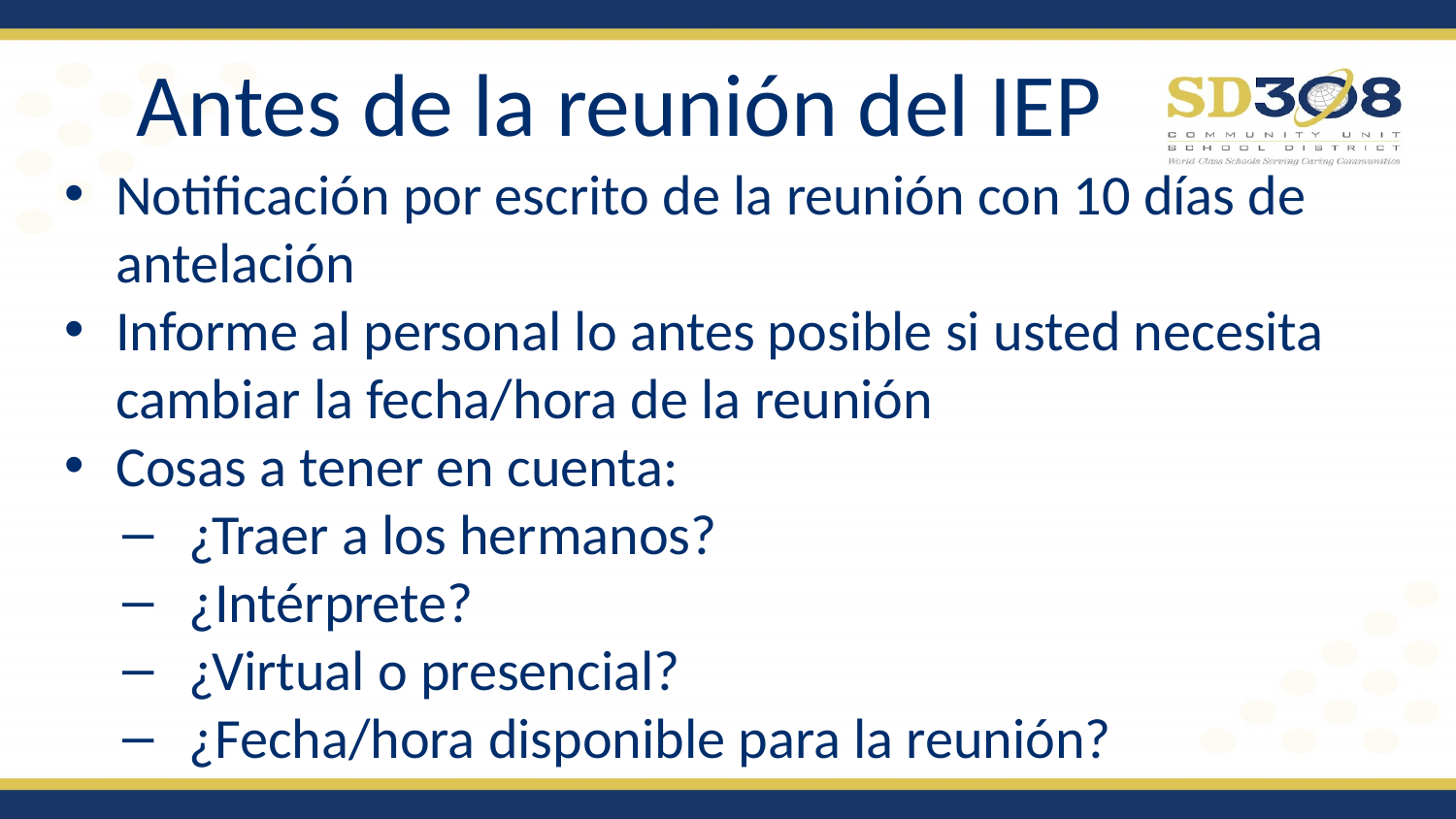

# Antes de la reunión del IEP
Notificación por escrito de la reunión con 10 días de antelación
Informe al personal lo antes posible si usted necesita cambiar la fecha/hora de la reunión
Cosas a tener en cuenta:
¿Traer a los hermanos?
¿Intérprete?
¿Virtual o presencial?
¿Fecha/hora disponible para la reunión?